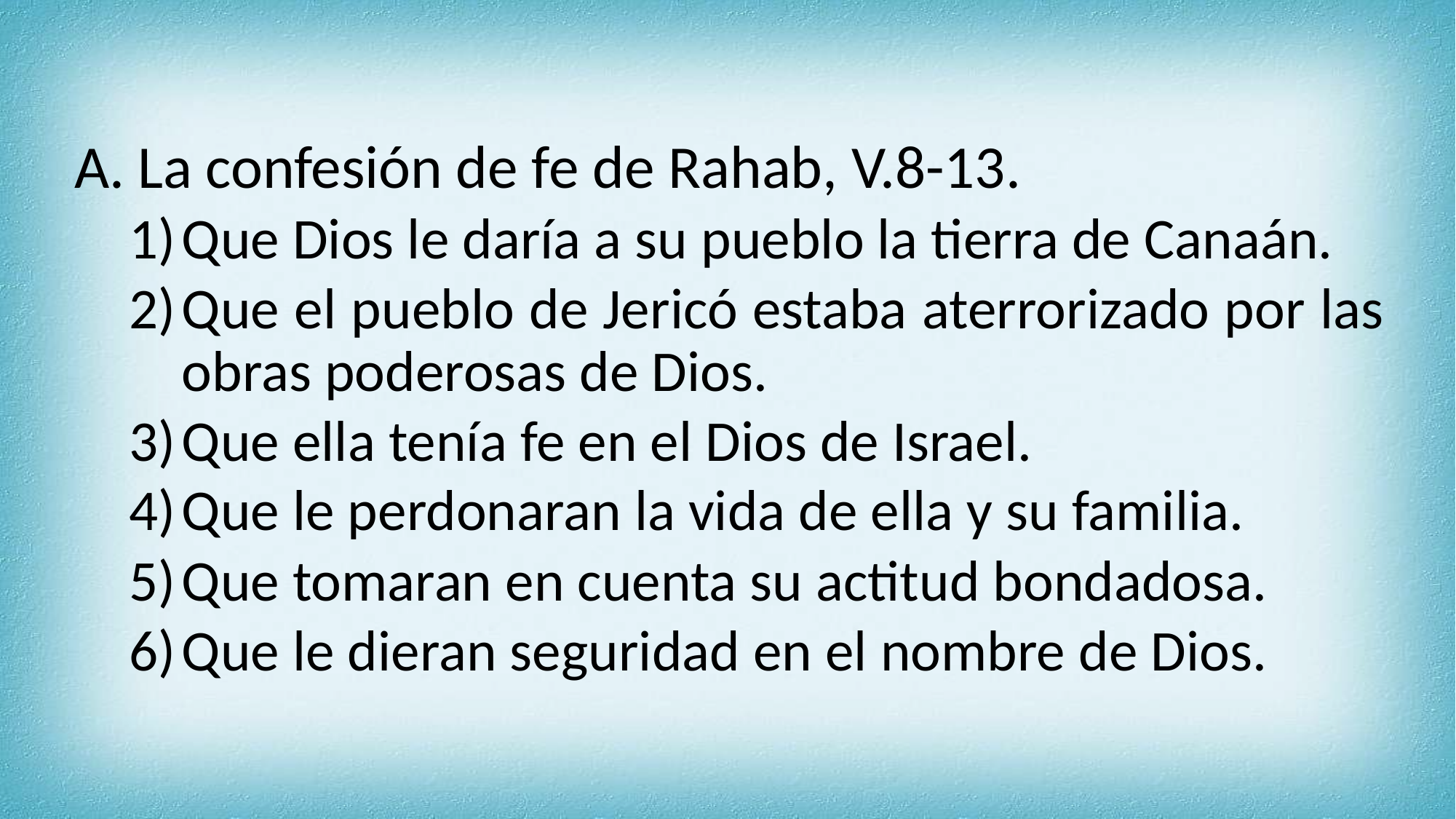

La confesión de fe de Rahab, V.8-13.
Que Dios le daría a su pueblo la tierra de Canaán.
Que el pueblo de Jericó estaba aterrorizado por las obras poderosas de Dios.
Que ella tenía fe en el Dios de Israel.
Que le perdonaran la vida de ella y su familia.
Que tomaran en cuenta su actitud bondadosa.
Que le dieran seguridad en el nombre de Dios.